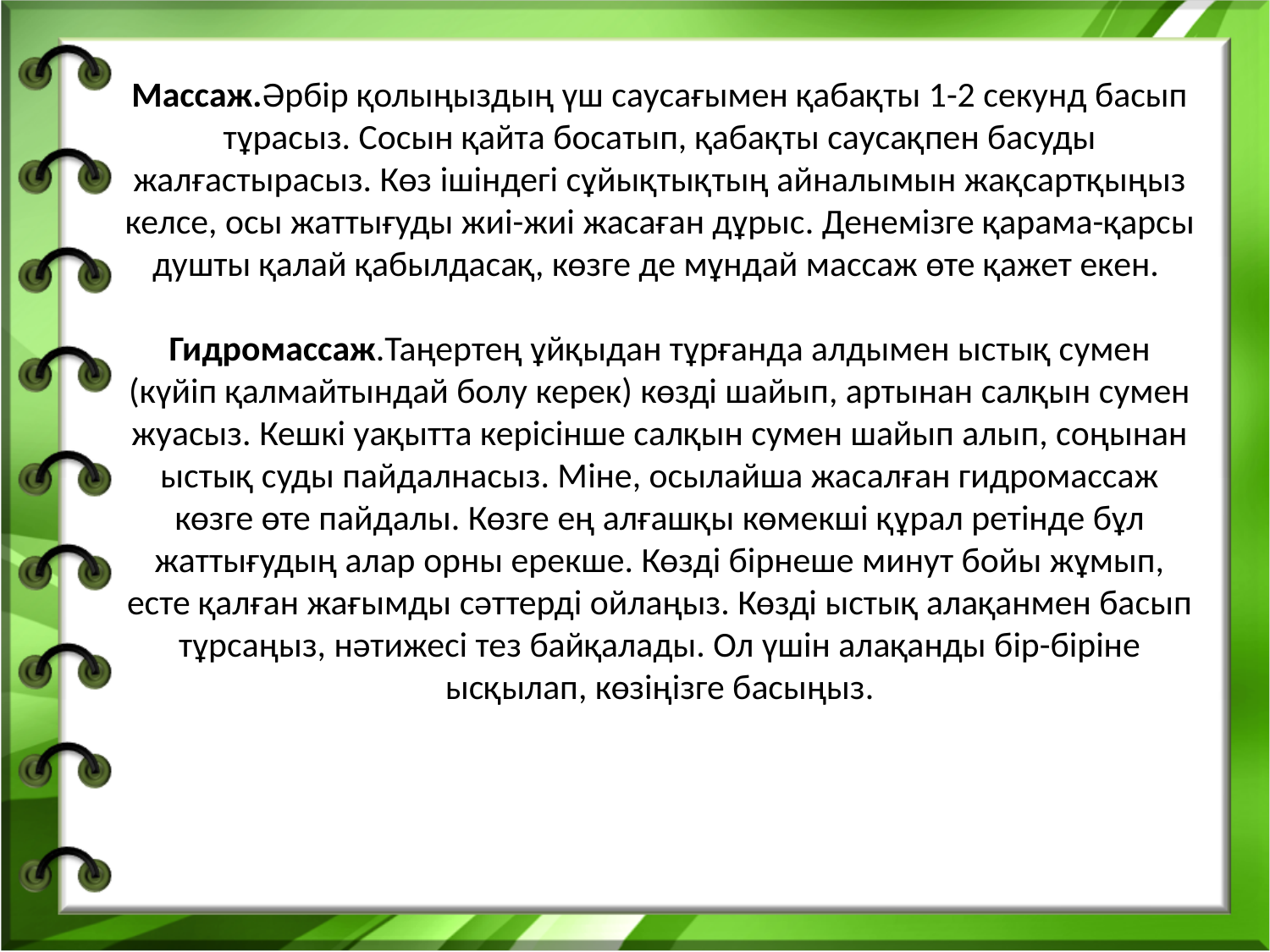

# Массаж.Әрбір қолыңыздың үш саусағымен қабақты 1-2 секунд басып тұрасыз. Сосын қайта босатып, қабақты саусақпен басуды жалғастырасыз. Көз ішіндегі сұйықтықтың айналымын жақсартқыңыз келсе, осы жаттығуды жиі-жиі жасаған дұрыс. Денемізге қарама-қарсы душты қалай қабылдасақ, көзге де мұндай массаж өте қажет екен. Гидромассаж.Таңертең ұйқыдан тұрғанда алдымен ыстық сумен (күйіп қалмайтындай болу керек) көзді шайып, артынан салқын сумен жуасыз. Кешкі уақытта керісінше салқын сумен шайып алып, соңынан ыстық суды пайдалнасыз. Міне, осылайша жасалған гидромассаж көзге өте пайдалы. Көзге ең алғашқы көмекші құрал ретінде бұл жаттығудың алар орны ерекше. Көзді бірнеше минут бойы жұмып, есте қалған жағымды сәттерді ойлаңыз. Көзді ыстық алақанмен басып тұрсаңыз, нәтижесі тез байқалады. Ол үшін алақанды бір-біріне ысқылап, көзіңізге басыңыз.